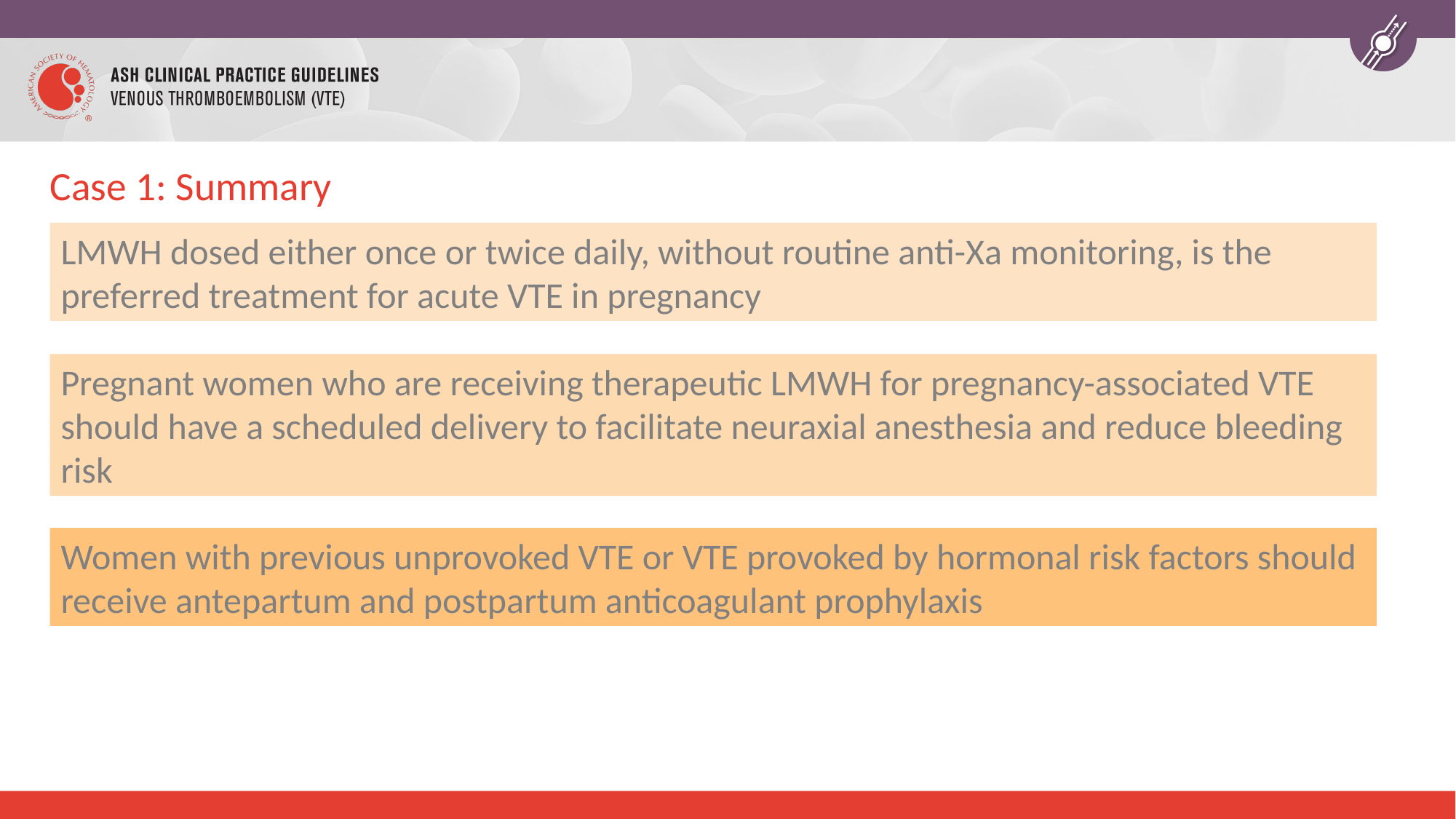

# Case 1: Summary
LMWH dosed either once or twice daily, without routine anti-Xa monitoring, is the preferred treatment for acute VTE in pregnancy
Pregnant women who are receiving therapeutic LMWH for pregnancy-associated VTE should have a scheduled delivery to facilitate neuraxial anesthesia and reduce bleeding risk
Women with previous unprovoked VTE or VTE provoked by hormonal risk factors should receive antepartum and postpartum anticoagulant prophylaxis